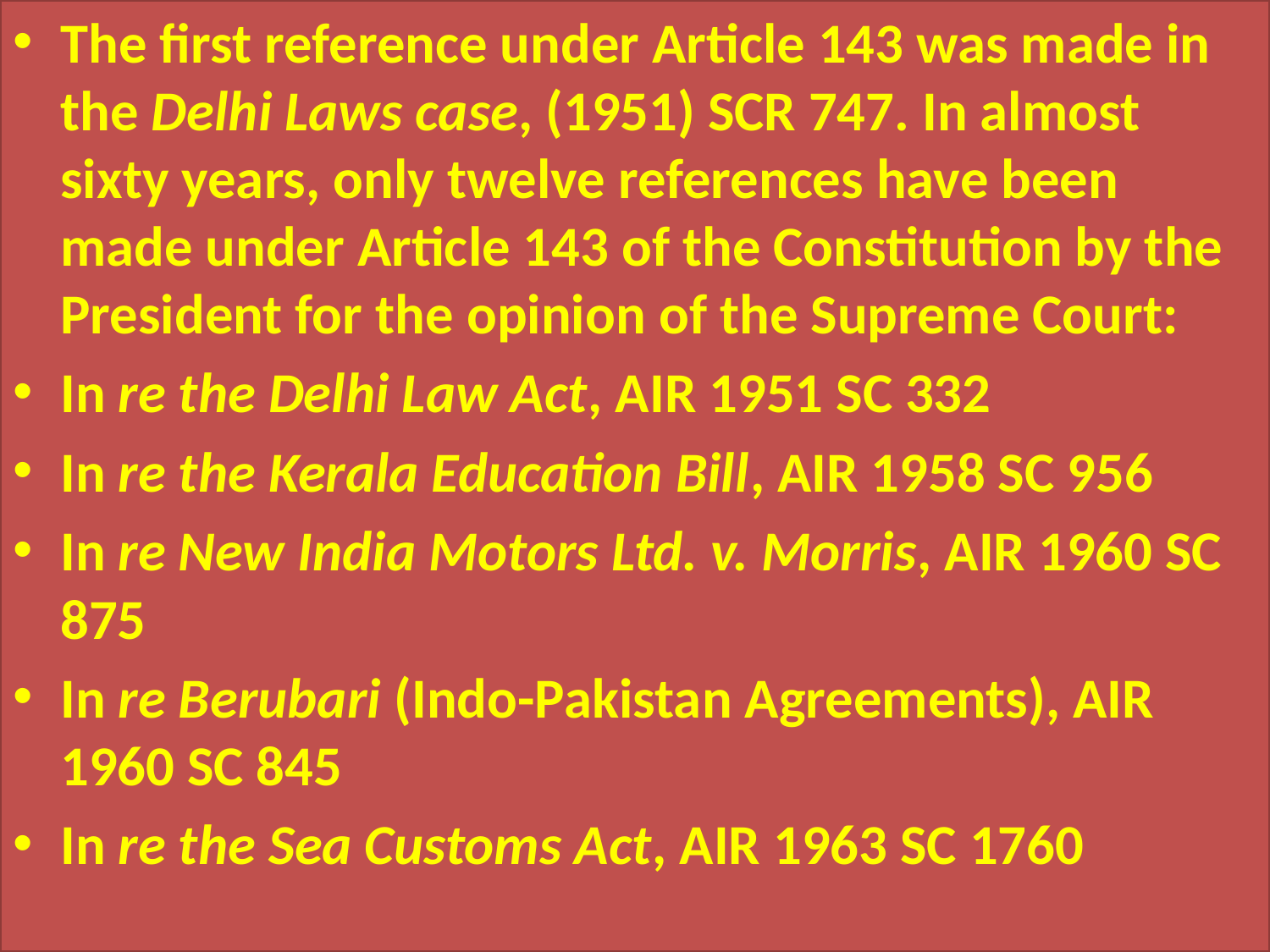

# 1
The first reference under Article 143 was made in the Delhi Laws case, (1951) SCR 747. In almost sixty years, only twelve references have been made under Article 143 of the Constitution by the President for the opinion of the Supreme Court:
In re the Delhi Law Act, AIR 1951 SC 332
In re the Kerala Education Bill, AIR 1958 SC 956
In re New India Motors Ltd. v. Morris, AIR 1960 SC 875
In re Berubari (Indo-Pakistan Agreements), AIR 1960 SC 845
In re the Sea Customs Act, AIR 1963 SC 1760

Asim Kumar Saha, SRO -I